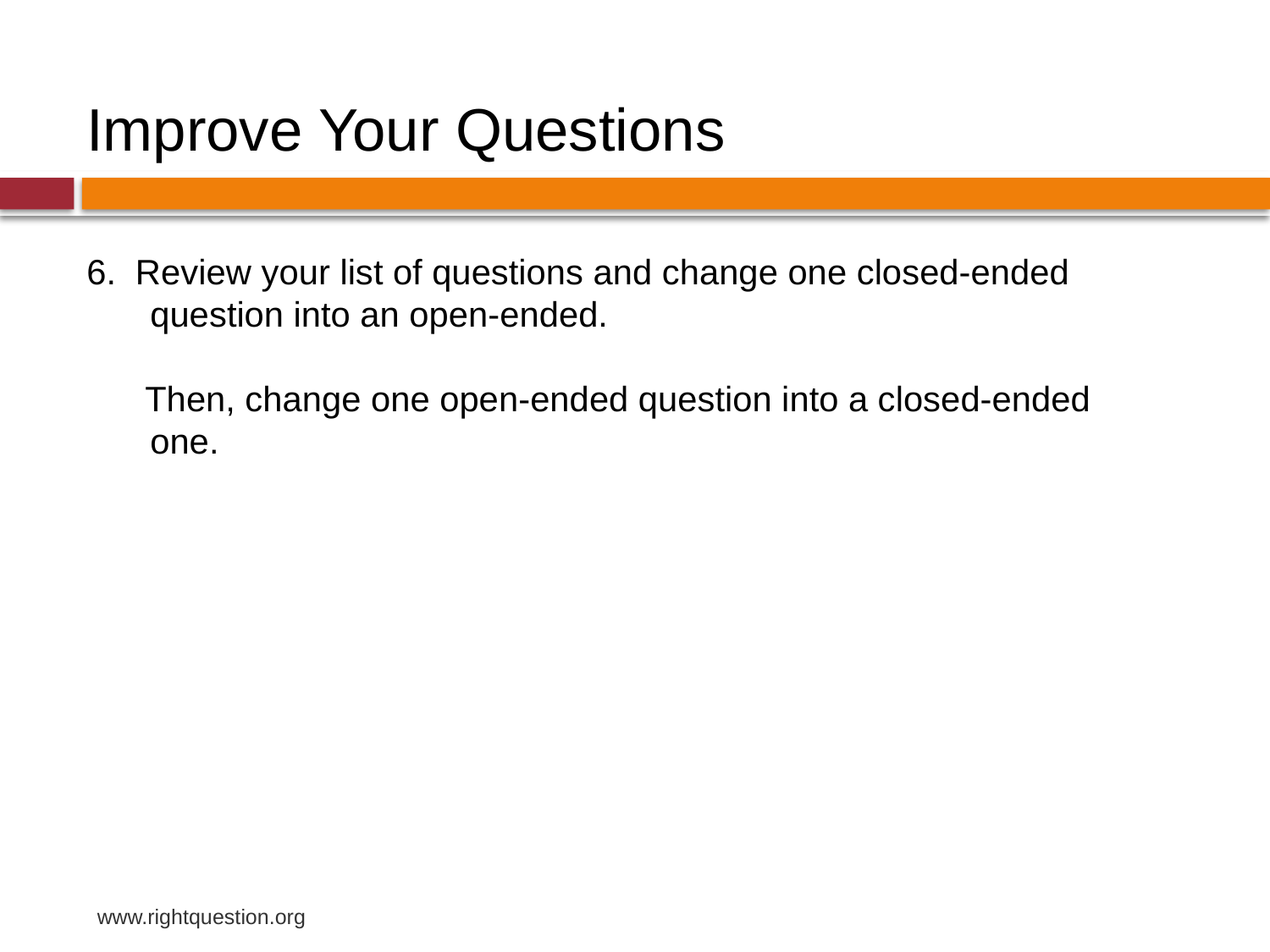

Improve Your Questions
6.  Review your list of questions and change one closed-ended question into an open-ended.

      Then, change one open-ended question into a closed-ended one.
www.rightquestion.org